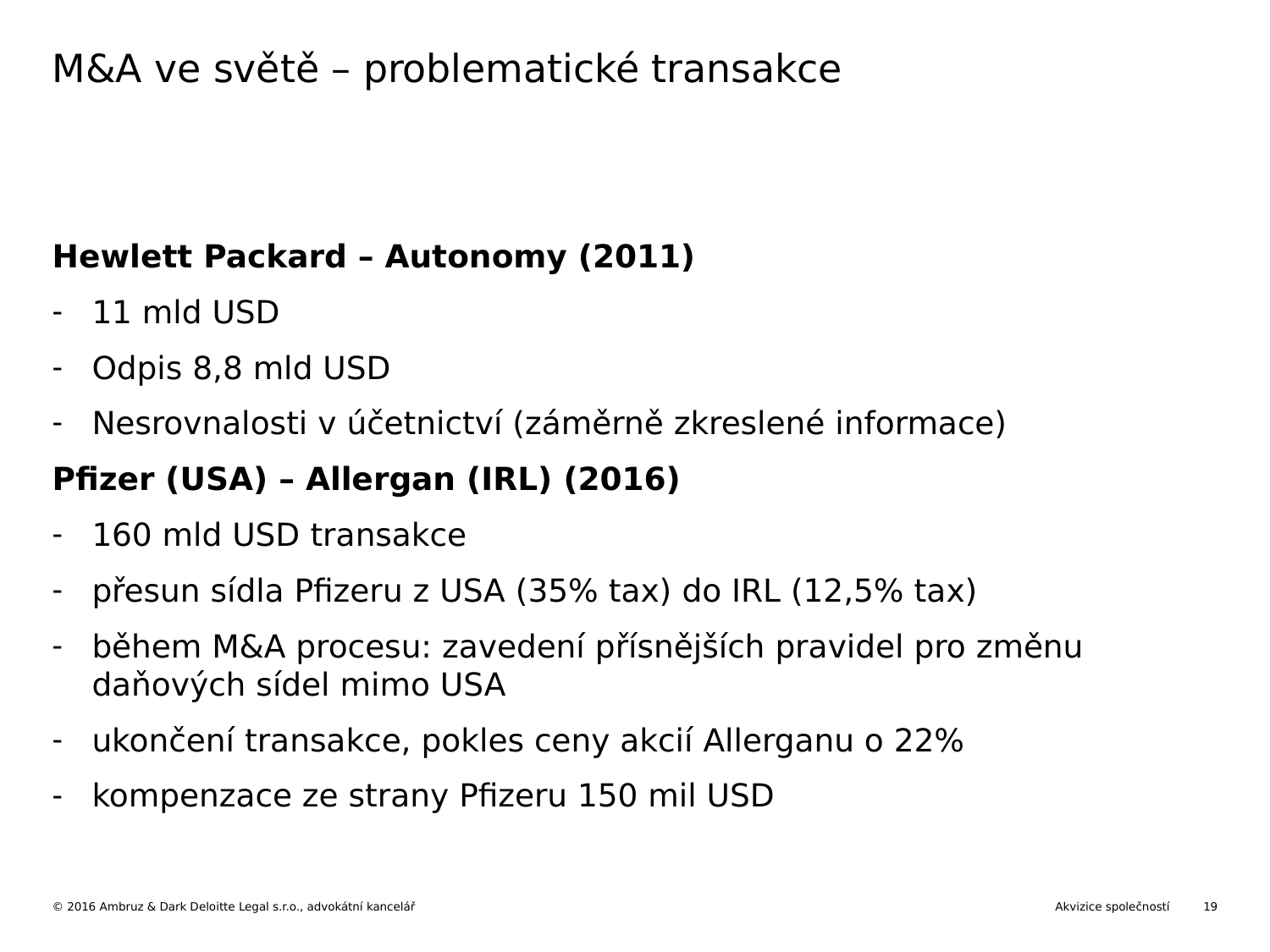

# M&A ve světě – problematické transakce

Hewlett Packard – Autonomy (2011)
11 mld USD
Odpis 8,8 mld USD
Nesrovnalosti v účetnictví (záměrně zkreslené informace)
Pfizer (USA) – Allergan (IRL) (2016)
160 mld USD transakce
přesun sídla Pfizeru z USA (35% tax) do IRL (12,5% tax)
během M&A procesu: zavedení přísnějších pravidel pro změnu daňových sídel mimo USA
ukončení transakce, pokles ceny akcií Allerganu o 22%
kompenzace ze strany Pfizeru 150 mil USD